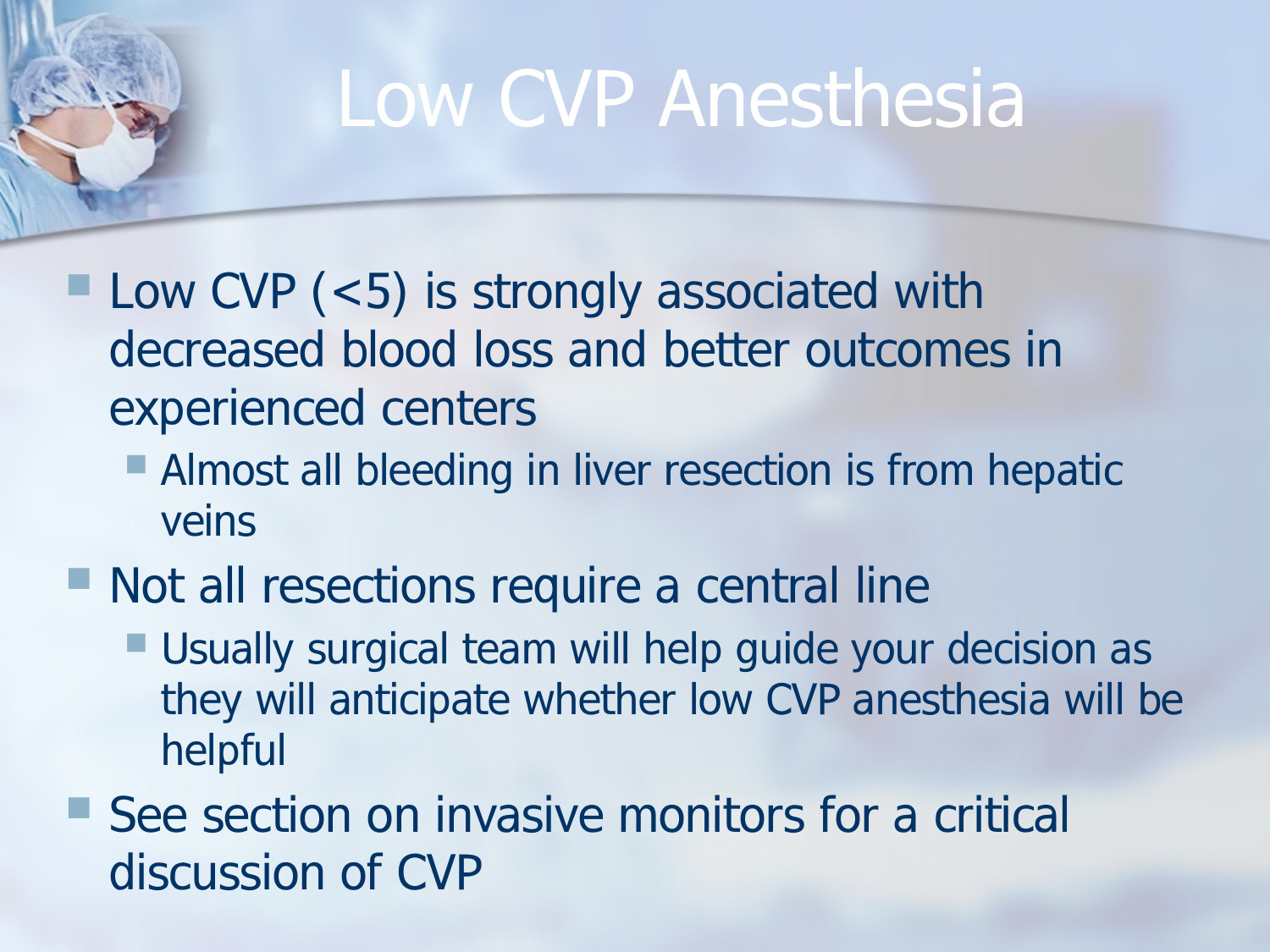

# Low CVP Anesthesia
Low CVP (<5) is strongly associated with decreased blood loss and better outcomes in experienced centers
Almost all bleeding in liver resection is from hepatic veins
Not all resections require a central line
Usually surgical team will help guide your decision as they will anticipate whether low CVP anesthesia will be helpful
See section on invasive monitors for a critical discussion of CVP